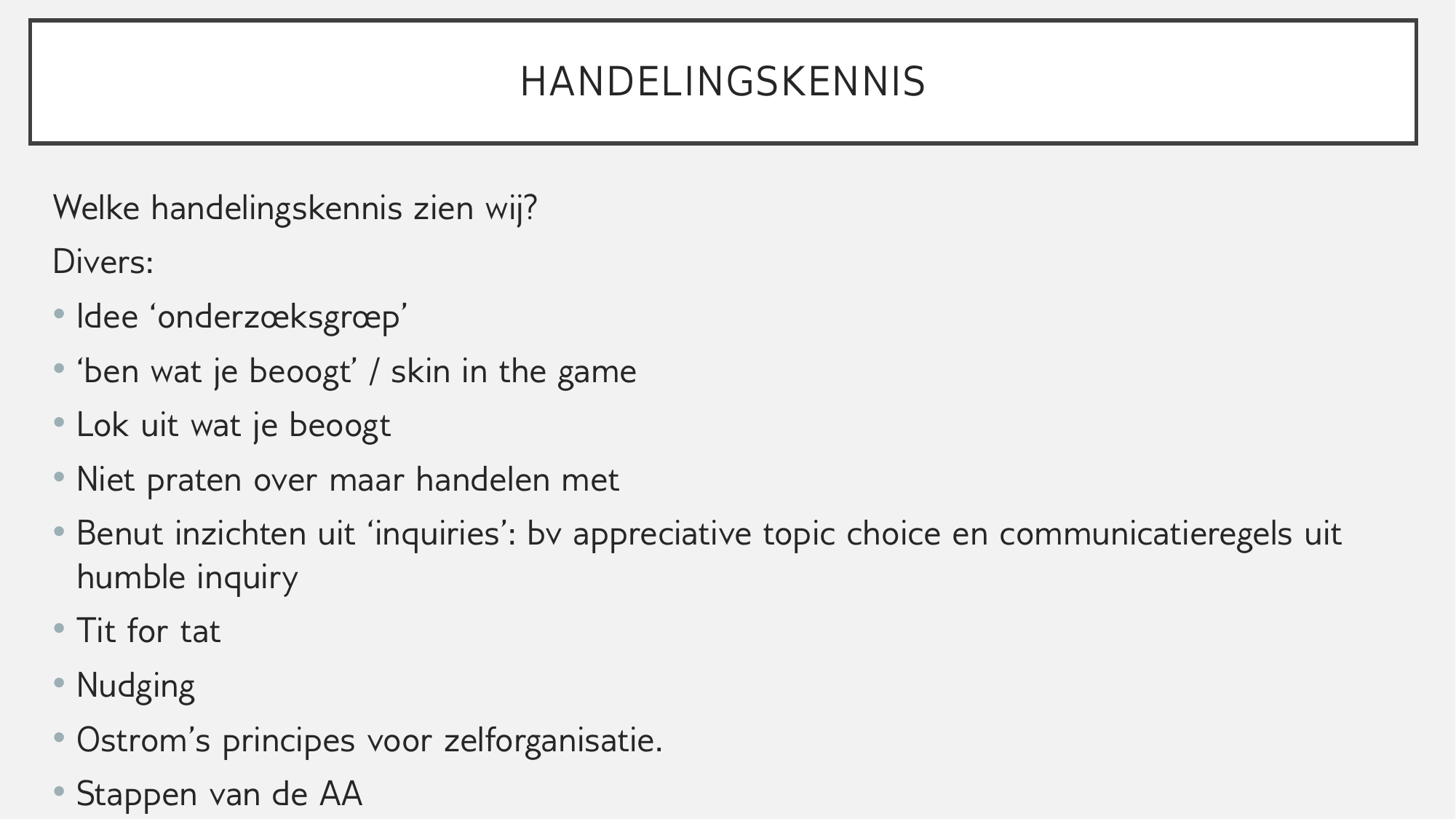

# Handelingskennis
Welke handelingskennis zien wij?
Divers:
Idee ‘onderzoeksgroep’
‘ben wat je beoogt’ / skin in the game
Lok uit wat je beoogt
Niet praten over maar handelen met
Benut inzichten uit ‘inquiries’: bv appreciative topic choice en communicatieregels uit humble inquiry
Tit for tat
Nudging
Ostrom’s principes voor zelforganisatie.
Stappen van de AA